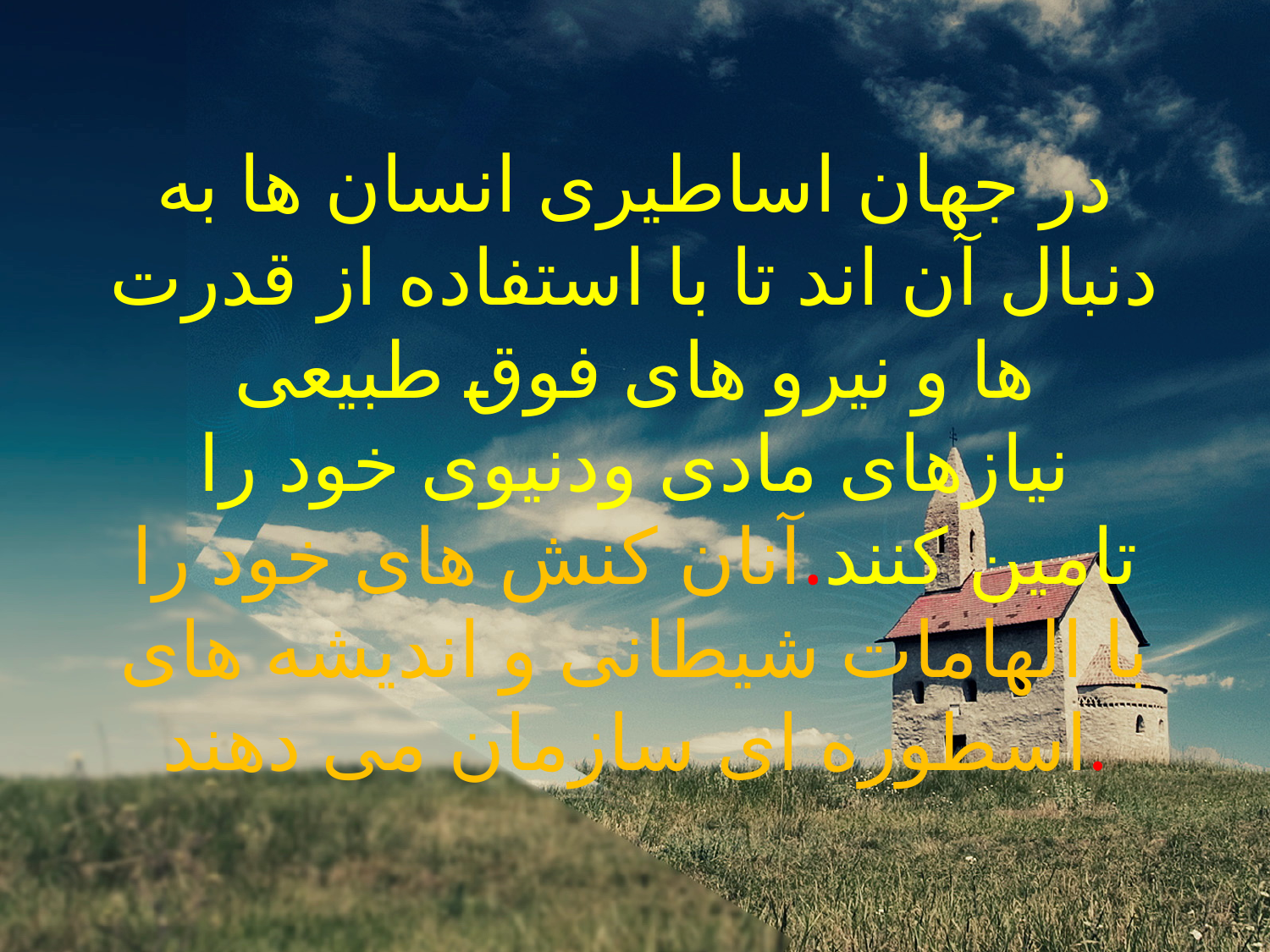

# در جهان اساطیری انسان ها به دنبال آن اند تا با استفاده از قدرت ها و نیرو های فوق طبیعی نیازهای مادی ودنیوی خود را تامین کنند.آنان کنش های خود را با الهامات شیطانی و اندیشه های اسطوره ای سازمان می دهند.